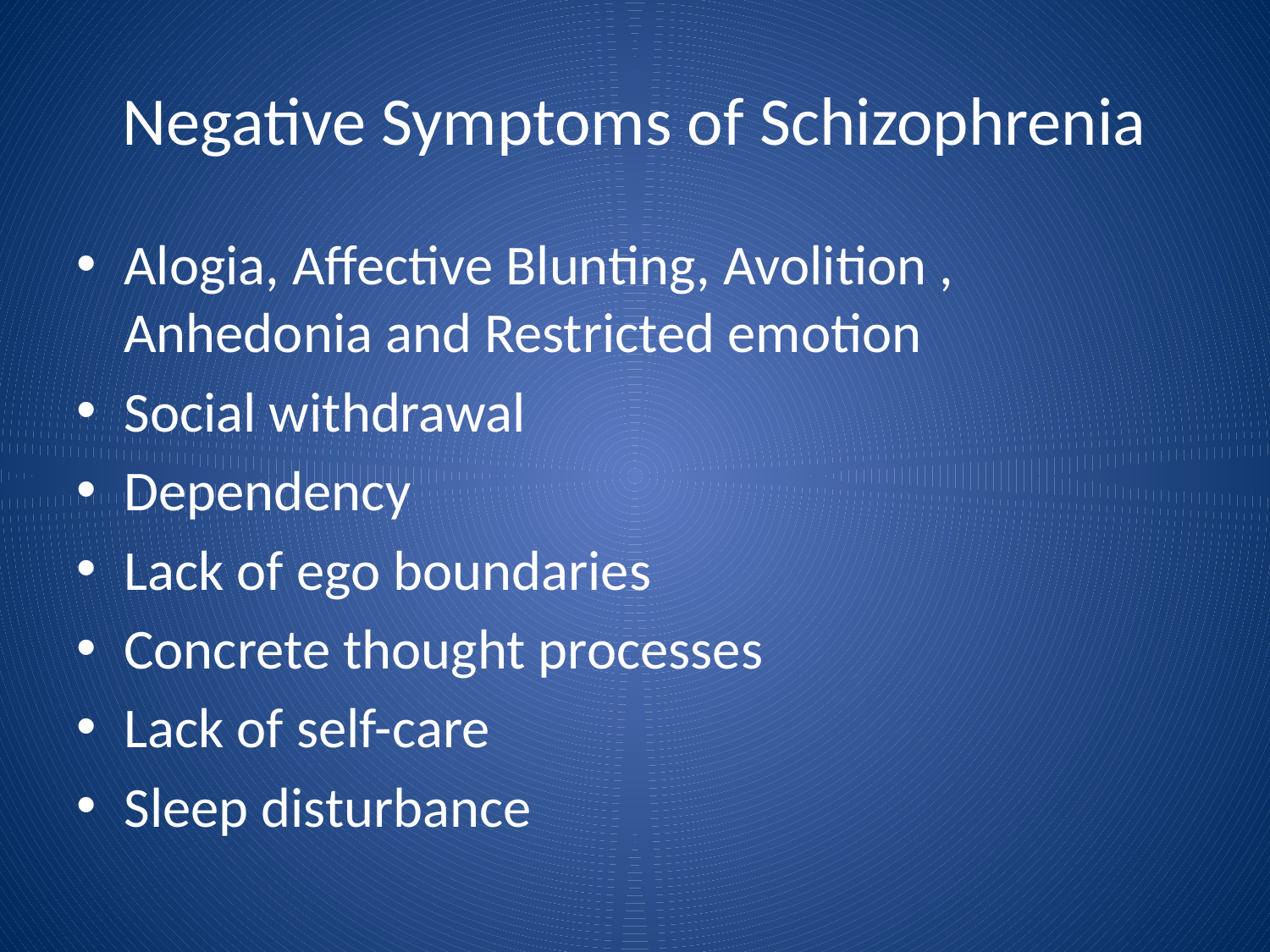

# Negative Symptoms of Schizophrenia
Alogia, Affective Blunting, Avolition , Anhedonia and Restricted emotion
Social withdrawal
Dependency
Lack of ego boundaries
Concrete thought processes
Lack of self-care
Sleep disturbance